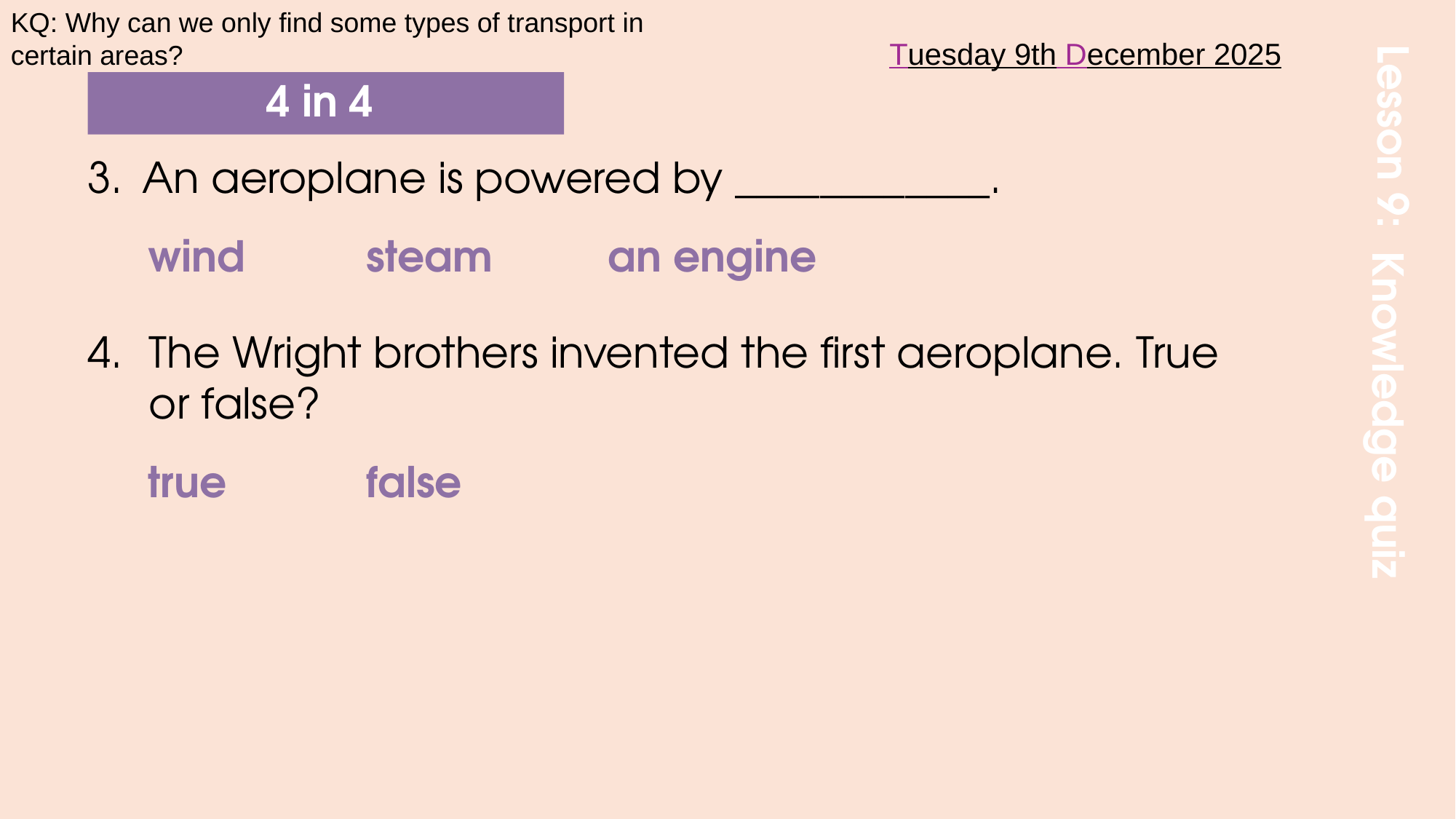

KQ: Why can we only find some types of transport in certain areas?
Tuesday 9th December 2025
Lesson 9:
4 in 4
An aeroplane is powered by ____________.
wind		steam	  an engine
The Wright brothers invented the first aeroplane. True or false?
true		false